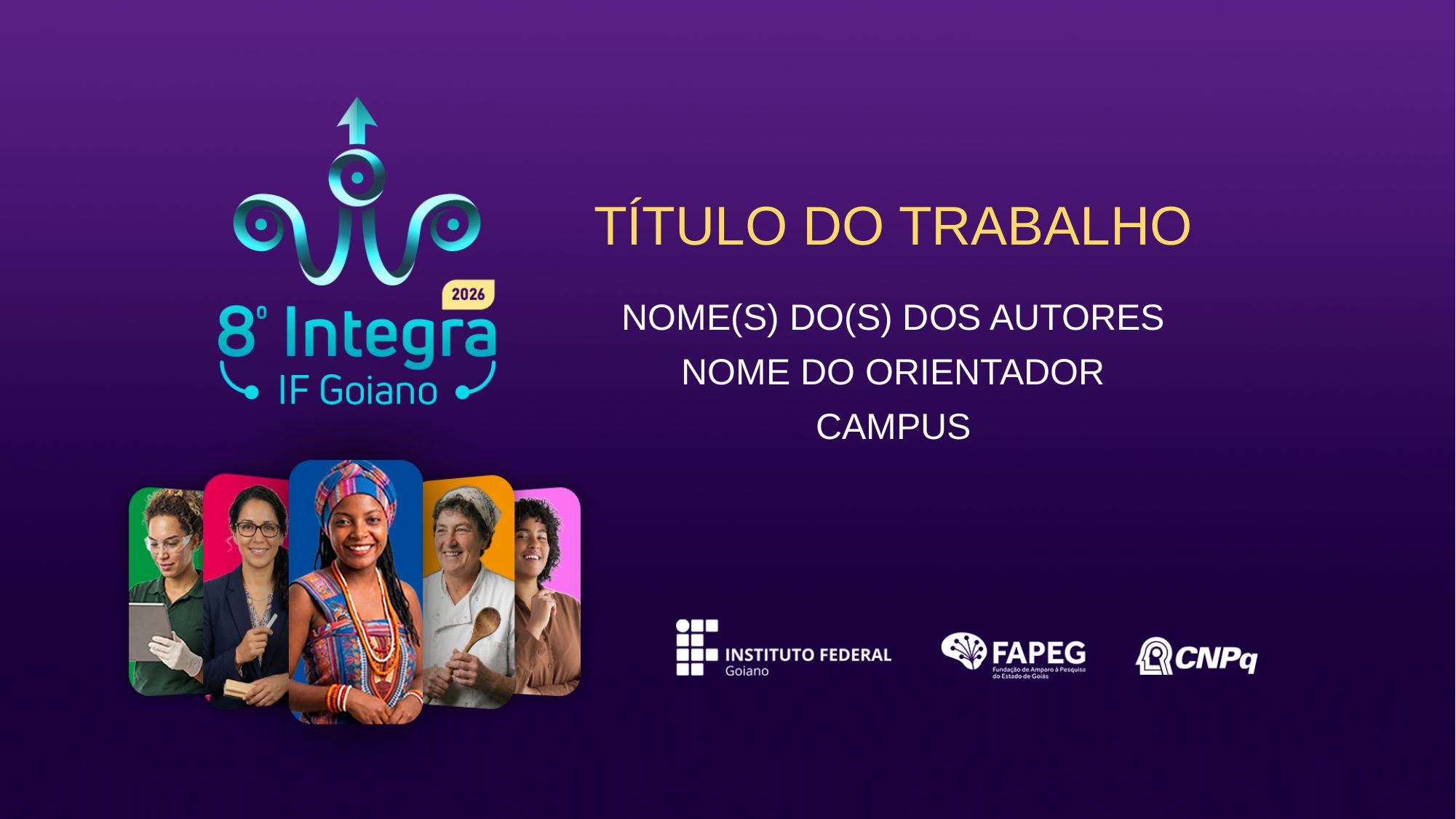

# TÍTULO DO TRABALHO
NOME(S) DO(S) DOS AUTORES
NOME DO ORIENTADOR
CAMPUS